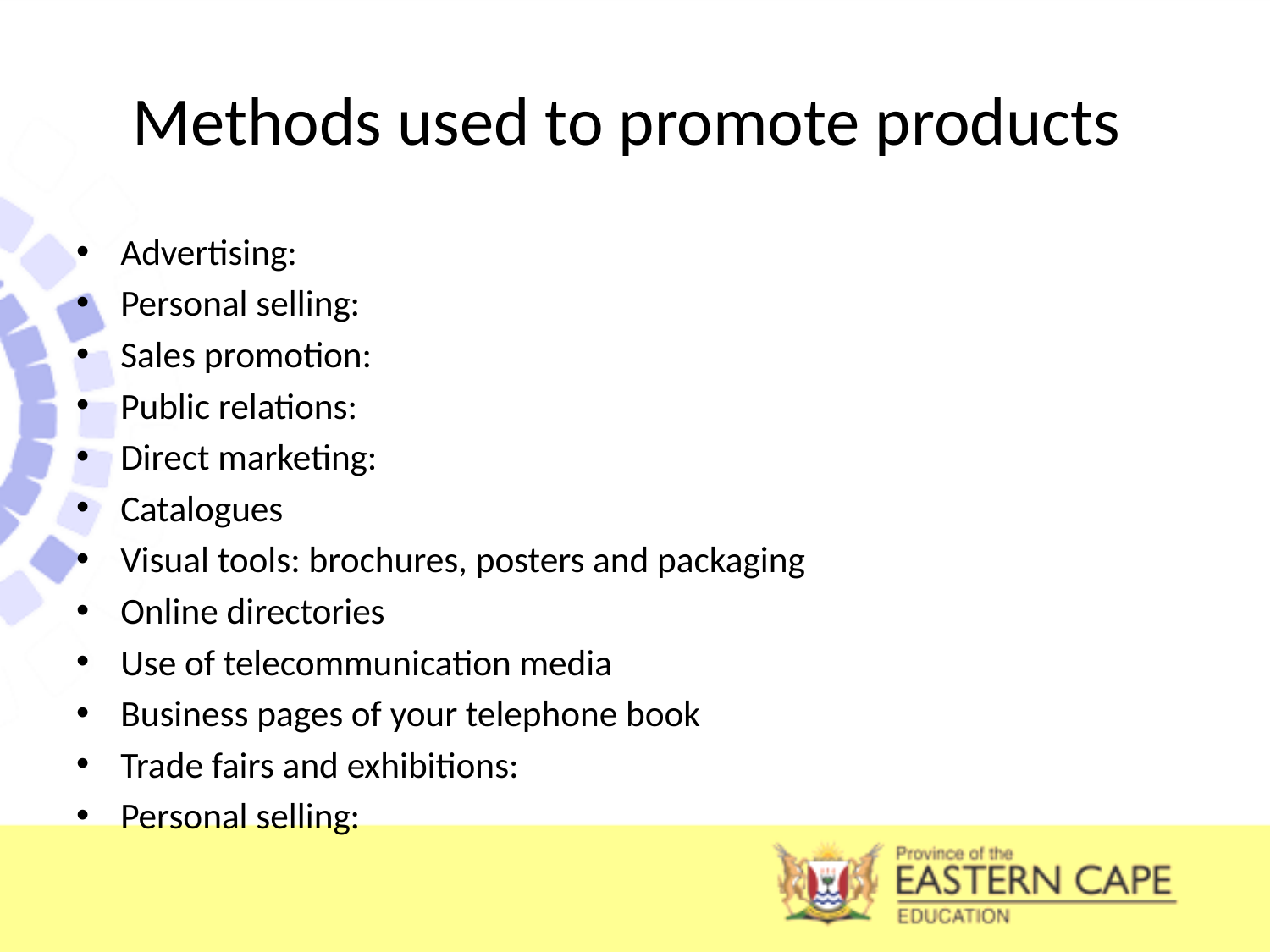

# Methods used to promote products
Advertising:
Personal selling:
Sales promotion:
Public relations:
Direct marketing:
Catalogues
Visual tools: brochures, posters and packaging
Online directories
Use of telecommunication media
Business pages of your telephone book
Trade fairs and exhibitions:
Personal selling: